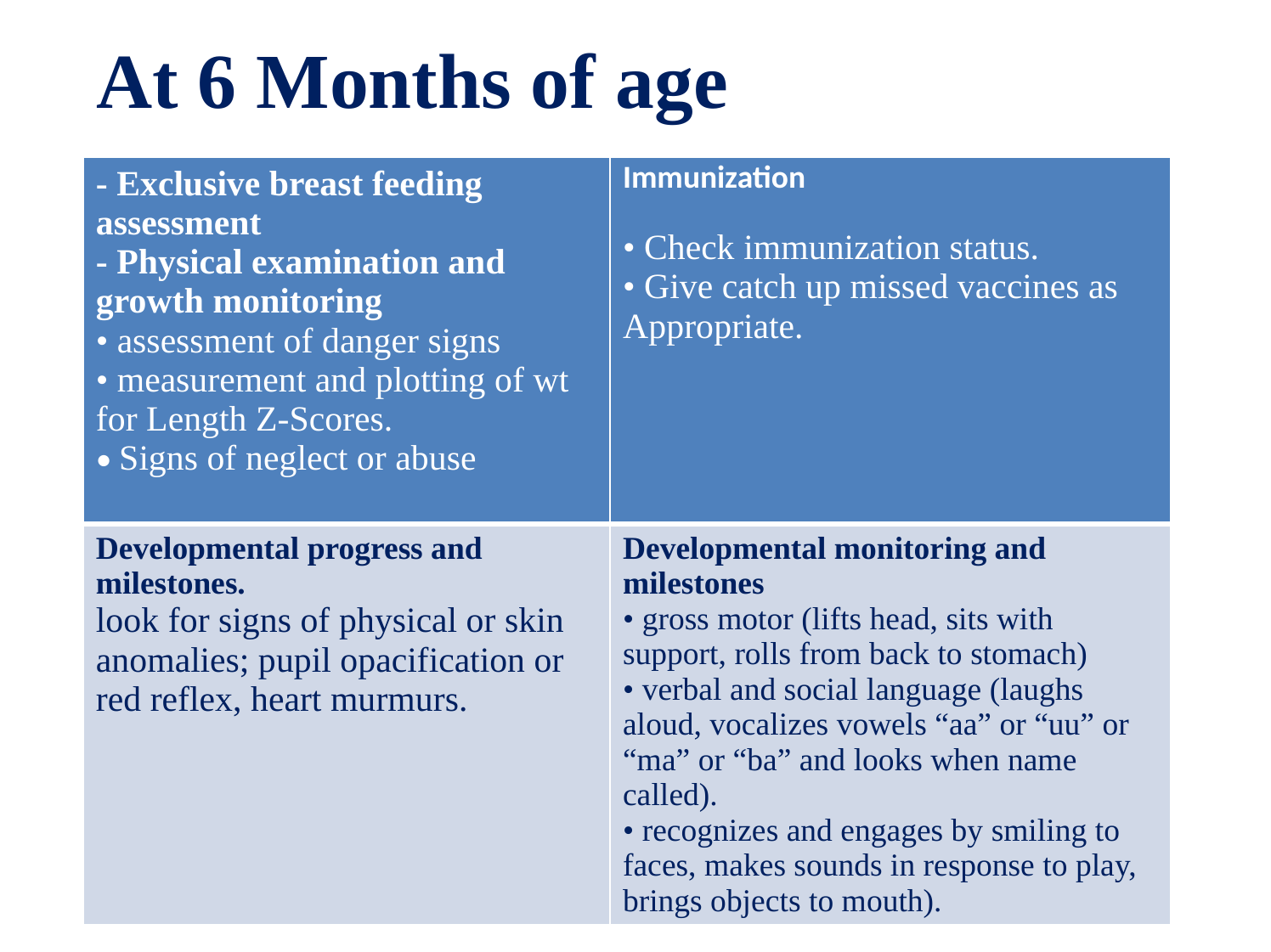

# At 6 Months of age
| - Exclusive breast feeding assessment - Physical examination and growth monitoring • assessment of danger signs • measurement and plotting of wt for Length Z-Scores. • Signs of neglect or abuse | Immunization • Check immunization status. • Give catch up missed vaccines as Appropriate. |
| --- | --- |
| Developmental progress and milestones. look for signs of physical or skin anomalies; pupil opacification or red reflex, heart murmurs. | Developmental monitoring and milestones • gross motor (lifts head, sits with support, rolls from back to stomach) • verbal and social language (laughs aloud, vocalizes vowels “aa” or “uu” or “ma” or “ba” and looks when name called). • recognizes and engages by smiling to faces, makes sounds in response to play, brings objects to mouth). |